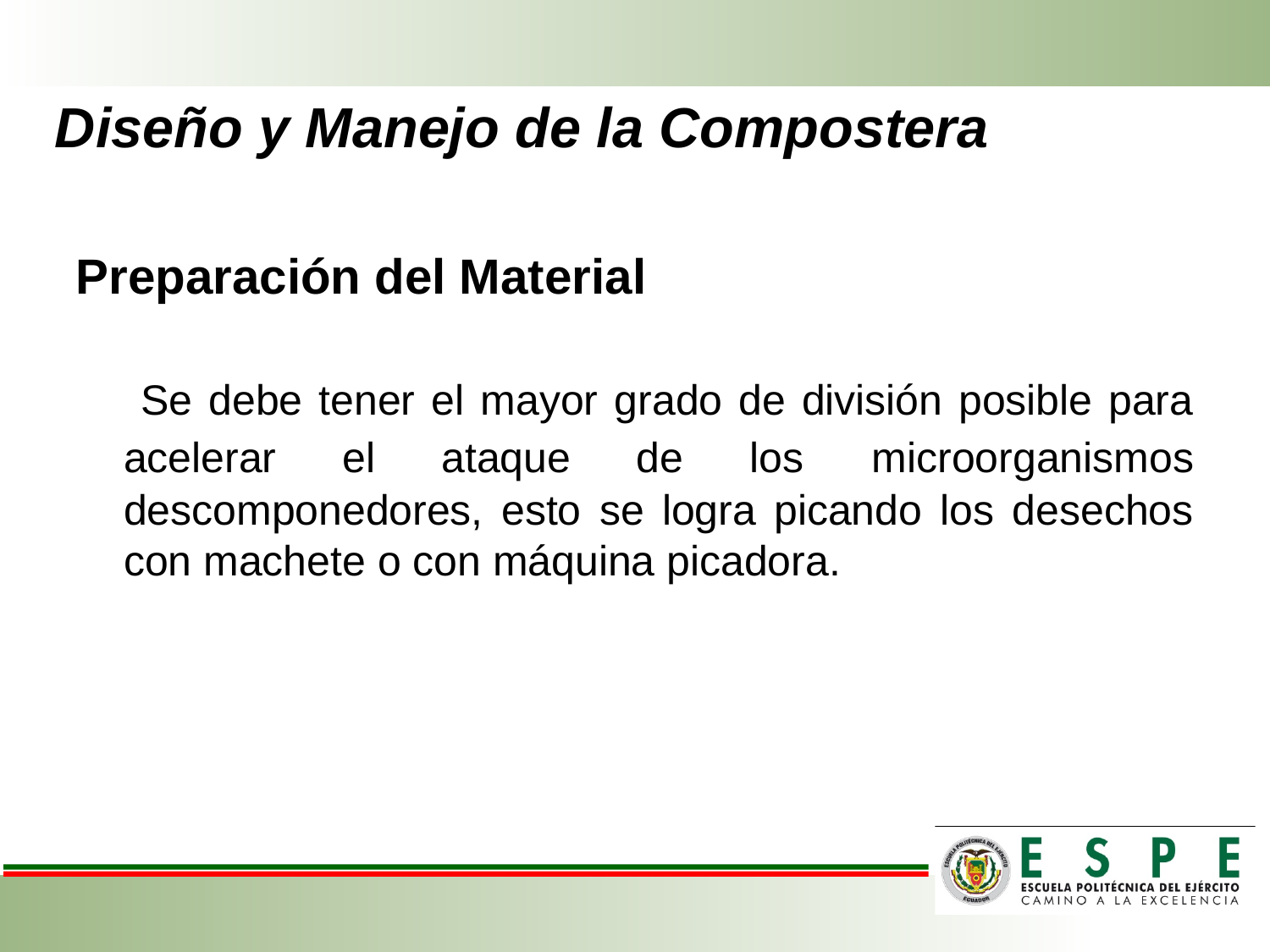

Diseño y Manejo de la Compostera

Preparación del Material

    Se debe tener el mayor grado de división posible para acelerar el ataque de los microorganismos descomponedores, esto se logra picando los desechos con machete o con máquina picadora.